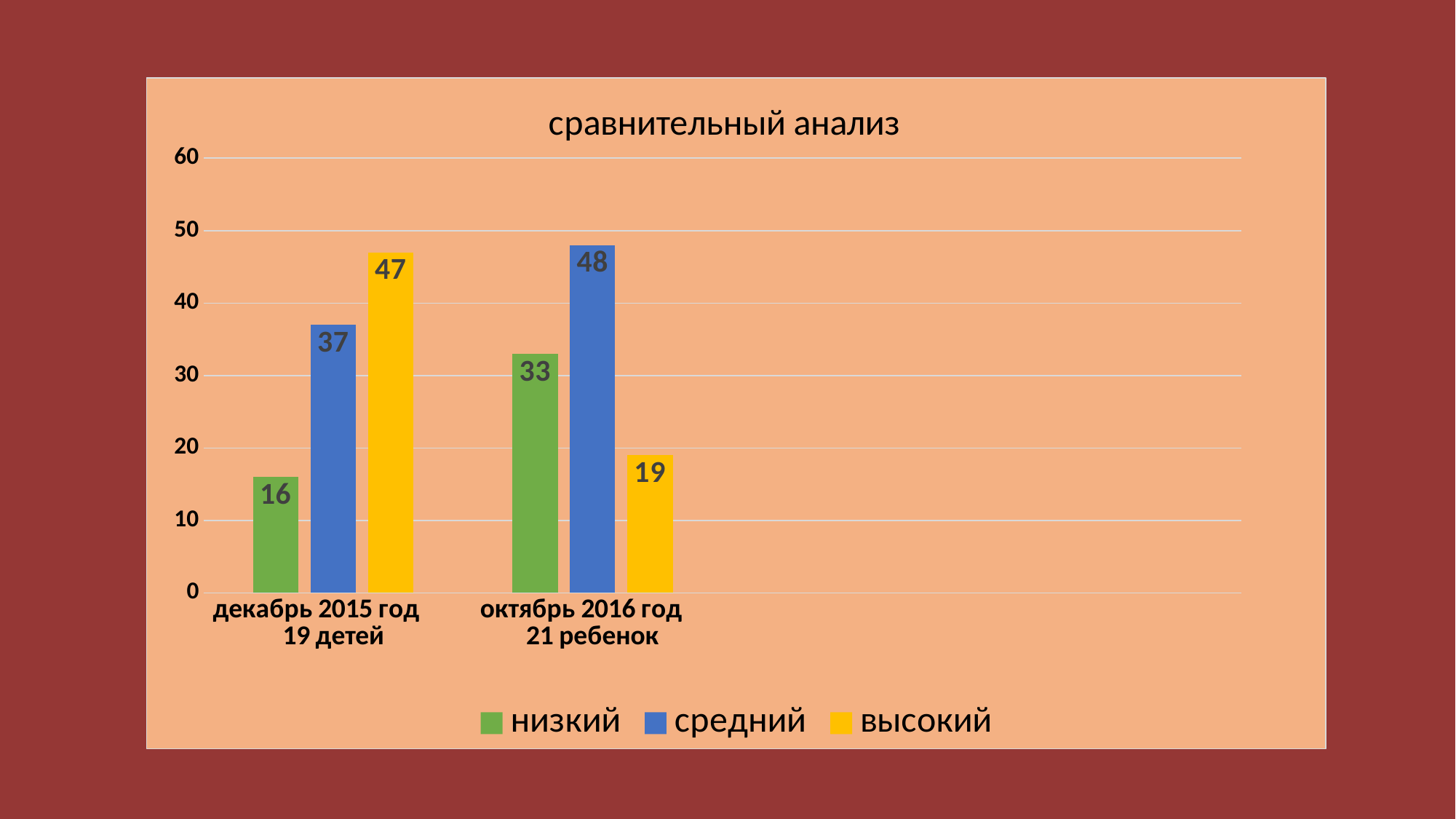

### Chart: сравнительный анализ

| Category | низкий | средний | высокий |
|---|---|---|---|
| декабрь 2015 год       19 детей | 16.0 | 37.0 | 47.0 |
|  октябрь 2016 год      21 ребенок | 33.0 | 48.0 | 19.0 |